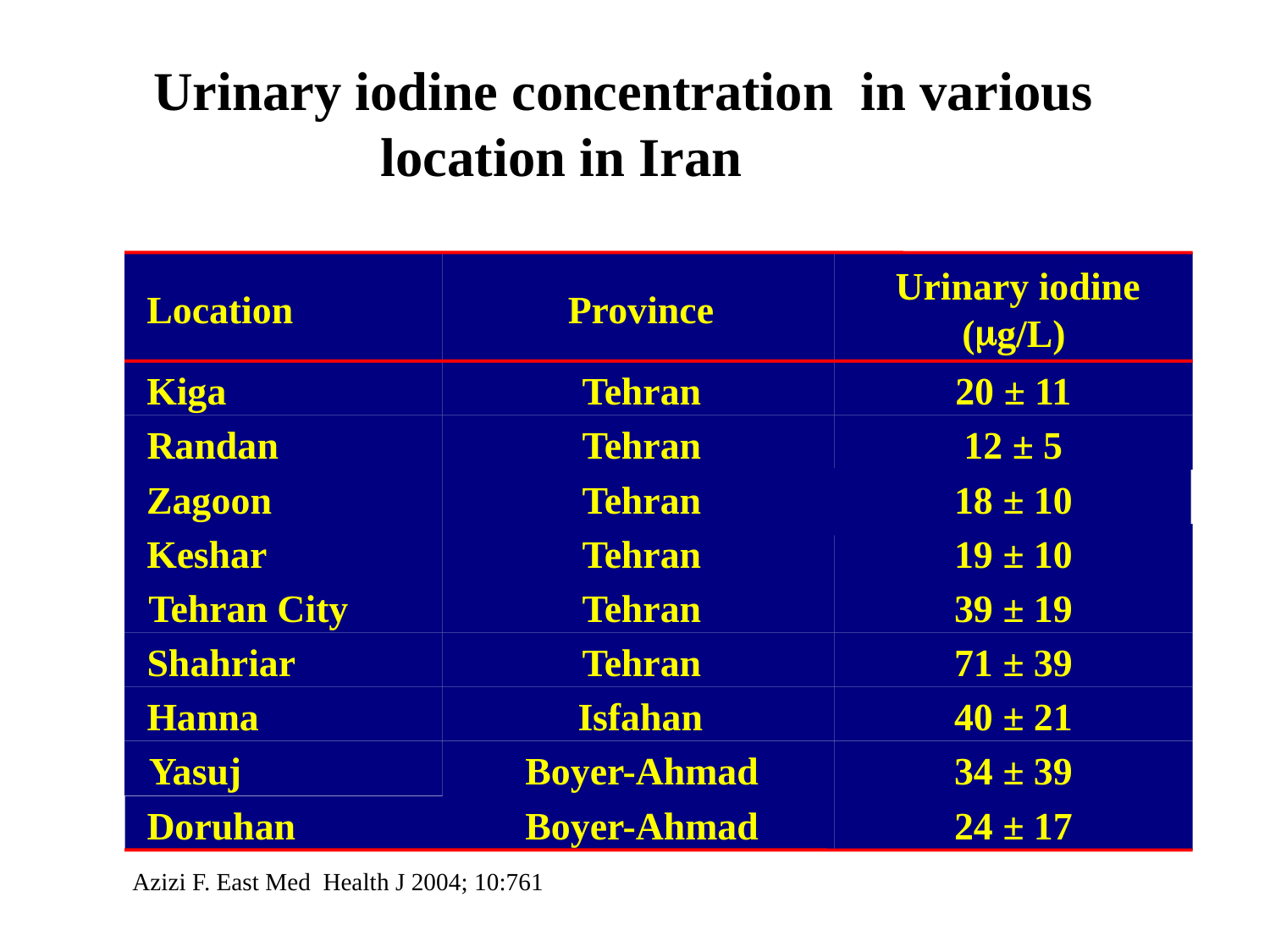

Urinary iodine concentration  in various location in Iran

(1985-1989)

Urinary iodine
Location
Province
μ
(
g/L)

Kiga
Tehran
20 ± 11

Randan
Tehran
12 ± 5

Zagoon
Tehran
18 ± 10

Keshar
Tehran
19 ± 10

Tehran City
Tehran
39 ± 19

Shahriar
Tehran
71 ± 39

Hanna
Isfahan
40 ± 21

Yasuj
Boyer-Ahmad
34 ± 39

Doruhan
Boyer-Ahmad
24 ± 17

Azizi F. East Med  Health J 2004; 10:761